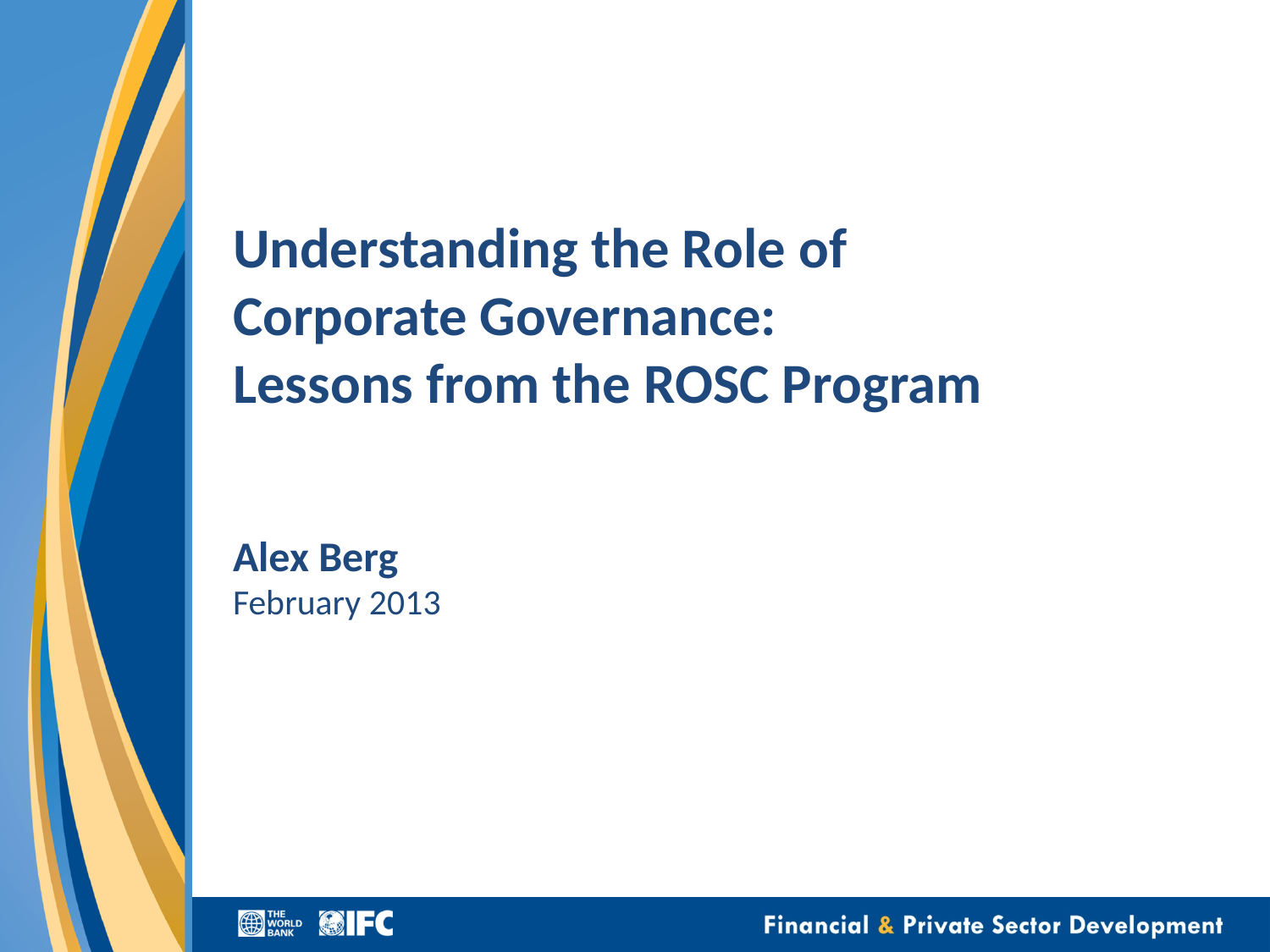

# Understanding the Role of Corporate Governance: Lessons from the ROSC Program
Alex Berg
February 2013